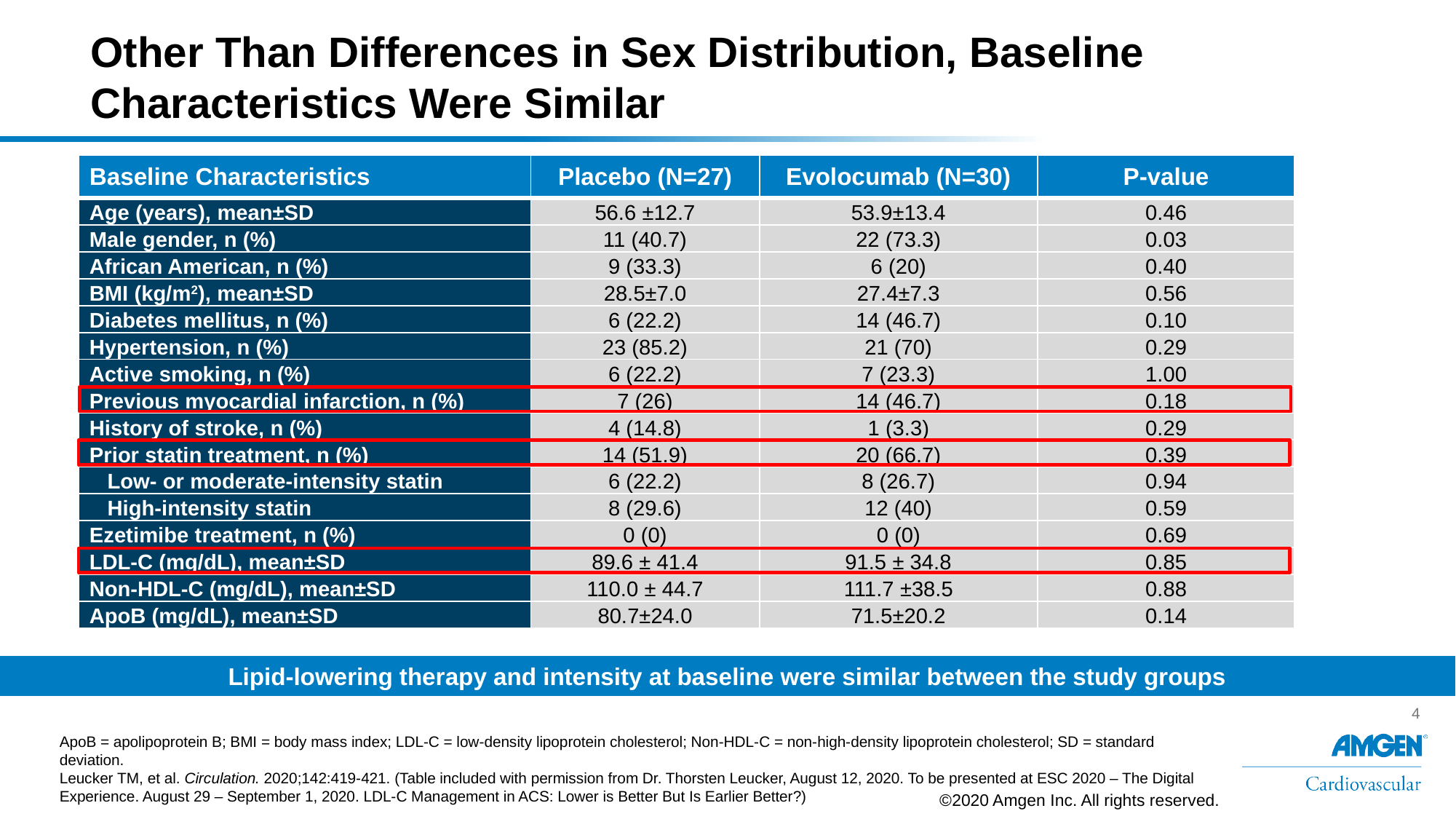

# Other Than Differences in Sex Distribution, Baseline Characteristics Were Similar
| Baseline Characteristics | Placebo (N=27) | Evolocumab (N=30) | P-value |
| --- | --- | --- | --- |
| Age (years), mean±SD | 56.6 ±12.7 | 53.9±13.4 | 0.46 |
| Male gender, n (%) | 11 (40.7) | 22 (73.3) | 0.03 |
| African American, n (%) | 9 (33.3) | 6 (20) | 0.40 |
| BMI (kg/m2), mean±SD | 28.5±7.0 | 27.4±7.3 | 0.56 |
| Diabetes mellitus, n (%) | 6 (22.2) | 14 (46.7) | 0.10 |
| Hypertension, n (%) | 23 (85.2) | 21 (70) | 0.29 |
| Active smoking, n (%) | 6 (22.2) | 7 (23.3) | 1.00 |
| Previous myocardial infarction, n (%) | 7 (26) | 14 (46.7) | 0.18 |
| History of stroke, n (%) | 4 (14.8) | 1 (3.3) | 0.29 |
| Prior statin treatment, n (%) | 14 (51.9) | 20 (66.7) | 0.39 |
| Low- or moderate-intensity statin | 6 (22.2) | 8 (26.7) | 0.94 |
| High-intensity statin | 8 (29.6) | 12 (40) | 0.59 |
| Ezetimibe treatment, n (%) | 0 (0) | 0 (0) | 0.69 |
| LDL-C (mg/dL), mean±SD | 89.6 ± 41.4 | 91.5 ± 34.8 | 0.85 |
| Non-HDL-C (mg/dL), mean±SD | 110.0 ± 44.7 | 111.7 ±38.5 | 0.88 |
| ApoB (mg/dL), mean±SD | 80.7±24.0 | 71.5±20.2 | 0.14 |

Lipid-lowering therapy and intensity at baseline were similar between the study groups
ApoB = apolipoprotein B; BMI = body mass index; LDL-C = low-density lipoprotein cholesterol; Non-HDL-C = non-high-density lipoprotein cholesterol; SD = standard deviation.
Leucker TM, et al. Circulation. 2020;142:419-421. (Table included with permission from Dr. Thorsten Leucker, August 12, 2020. To be presented at ESC 2020 – The Digital Experience. August 29 – September 1, 2020. LDL-C Management in ACS: Lower is Better But Is Earlier Better?)